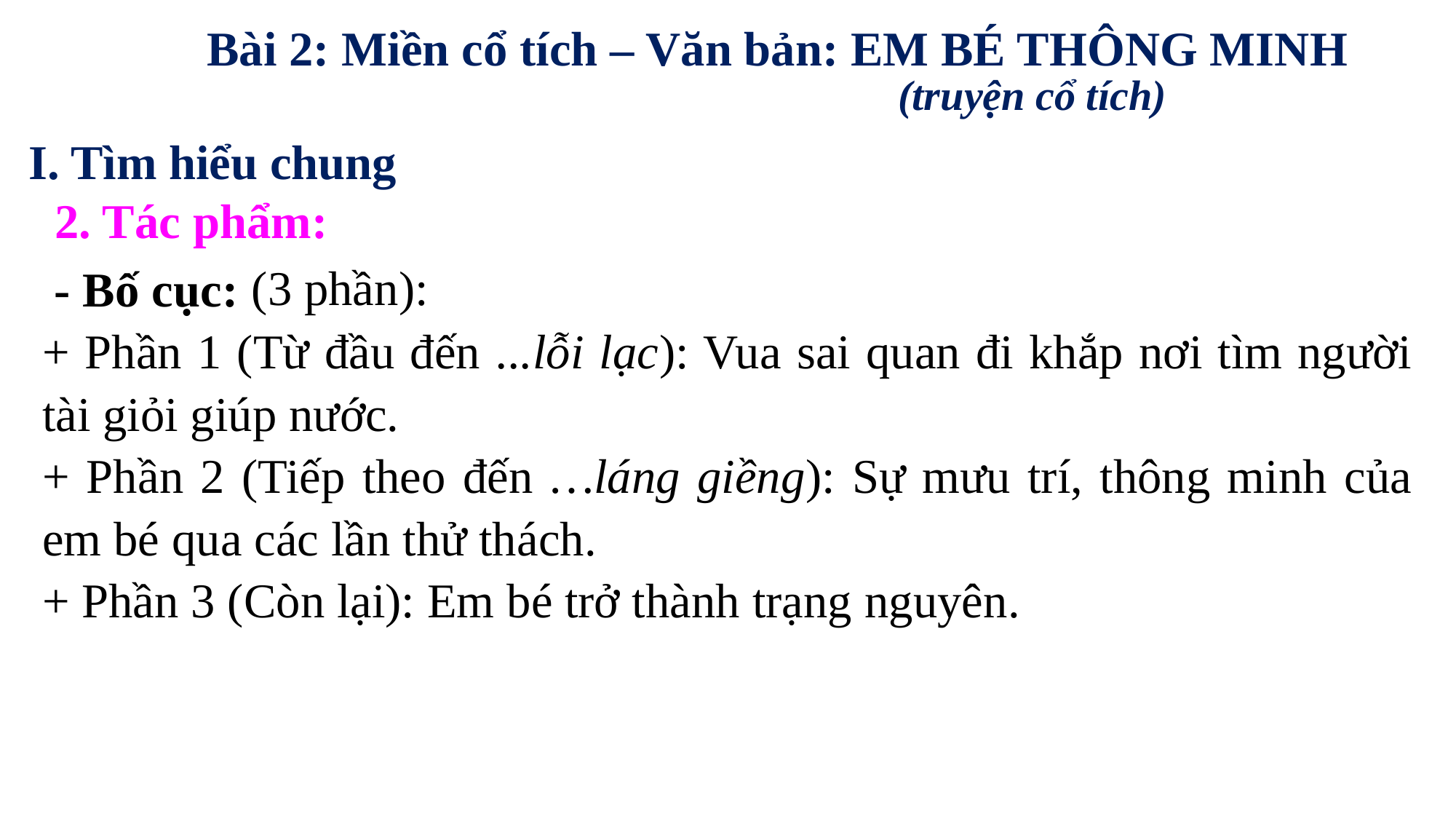

Bài 2: Miền cổ tích – Văn bản: EM BÉ THÔNG MINH
(truyện cổ tích)
I. Tìm hiểu chung
2. Tác phẩm:
 - Bố cục:
+ Phần 1 (Từ đầu đến ...lỗi lạc): Vua sai quan đi khắp nơi tìm người tài giỏi giúp nước.
+ Phần 2 (Tiếp theo đến …láng giềng): Sự mưu trí, thông minh của em bé qua các lần thử thách.
+ Phần 3 (Còn lại): Em bé trở thành trạng nguyên.
(3 phần):